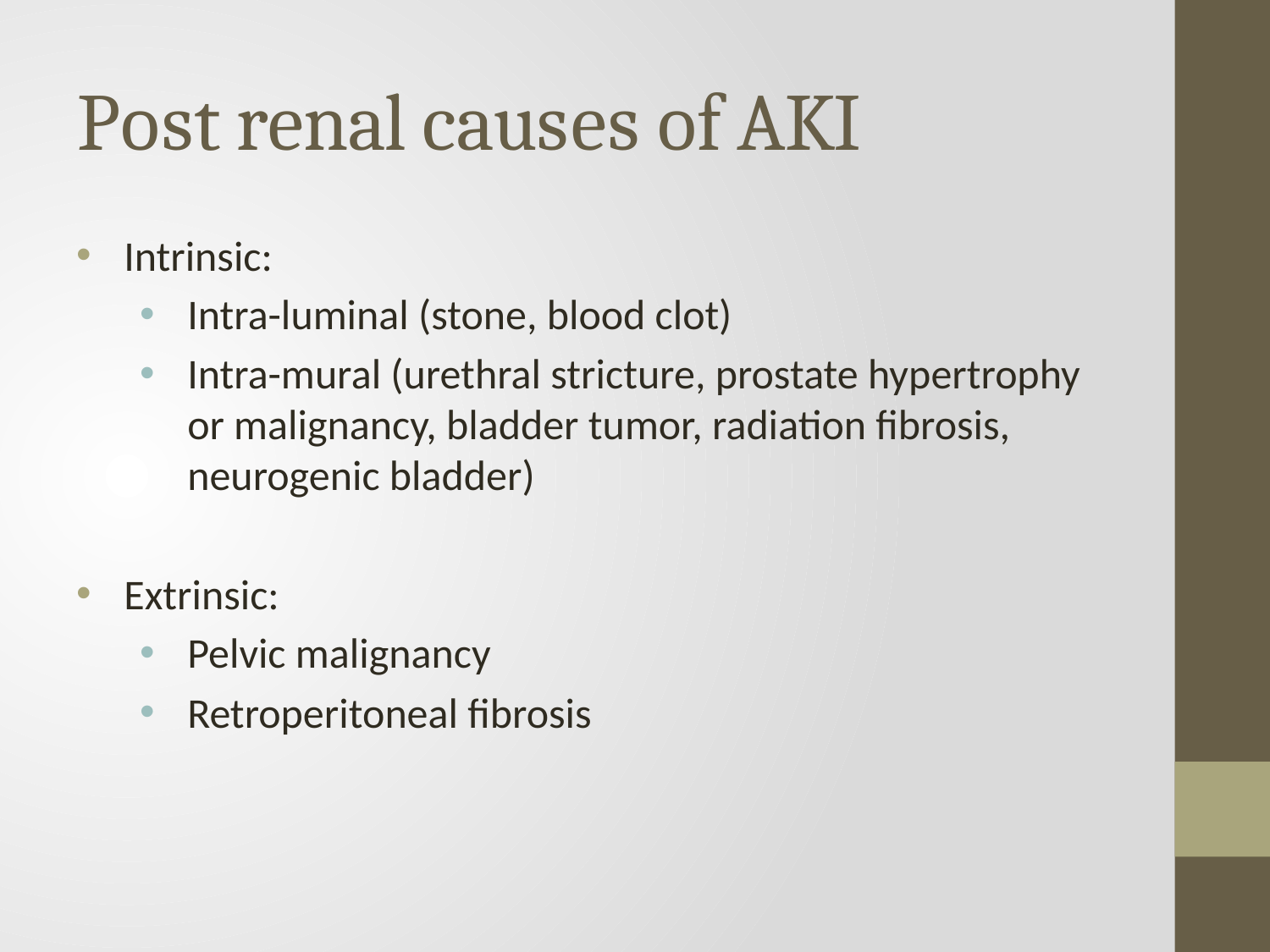

# Post renal causes of AKI
Intrinsic:
Intra-luminal (stone, blood clot)
Intra-mural (urethral stricture, prostate hypertrophy or malignancy, bladder tumor, radiation fibrosis, neurogenic bladder)

Extrinsic:
Pelvic malignancy
Retroperitoneal fibrosis